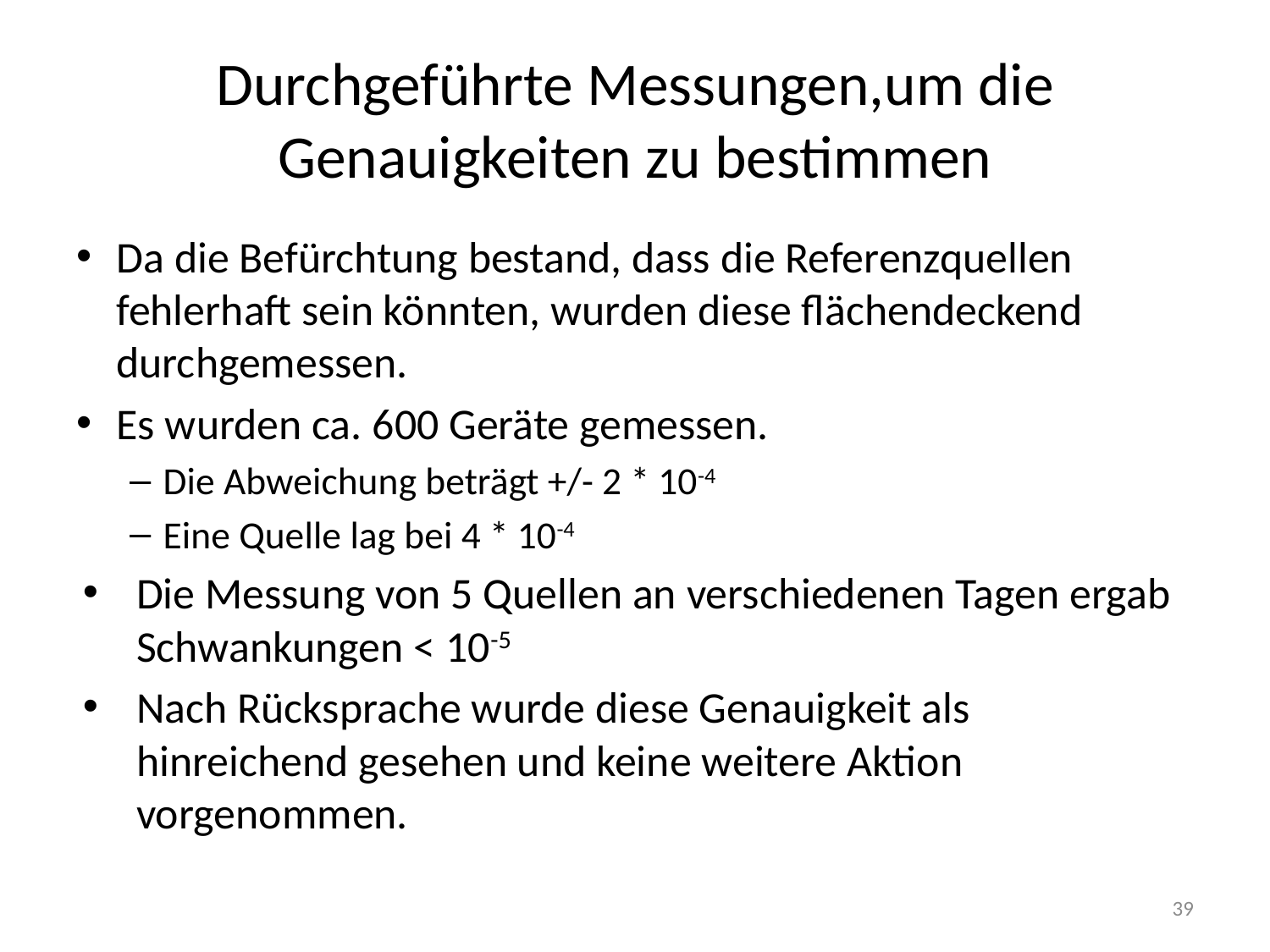

# Durchgeführte Messungen,um die Genauigkeiten zu bestimmen
Da die Befürchtung bestand, dass die Referenzquellen fehlerhaft sein könnten, wurden diese flächendeckend durchgemessen.
Es wurden ca. 600 Geräte gemessen.
Die Abweichung beträgt +/- 2 * 10-4
Eine Quelle lag bei 4 * 10-4
Die Messung von 5 Quellen an verschiedenen Tagen ergab Schwankungen < 10-5
Nach Rücksprache wurde diese Genauigkeit als hinreichend gesehen und keine weitere Aktion vorgenommen.
39